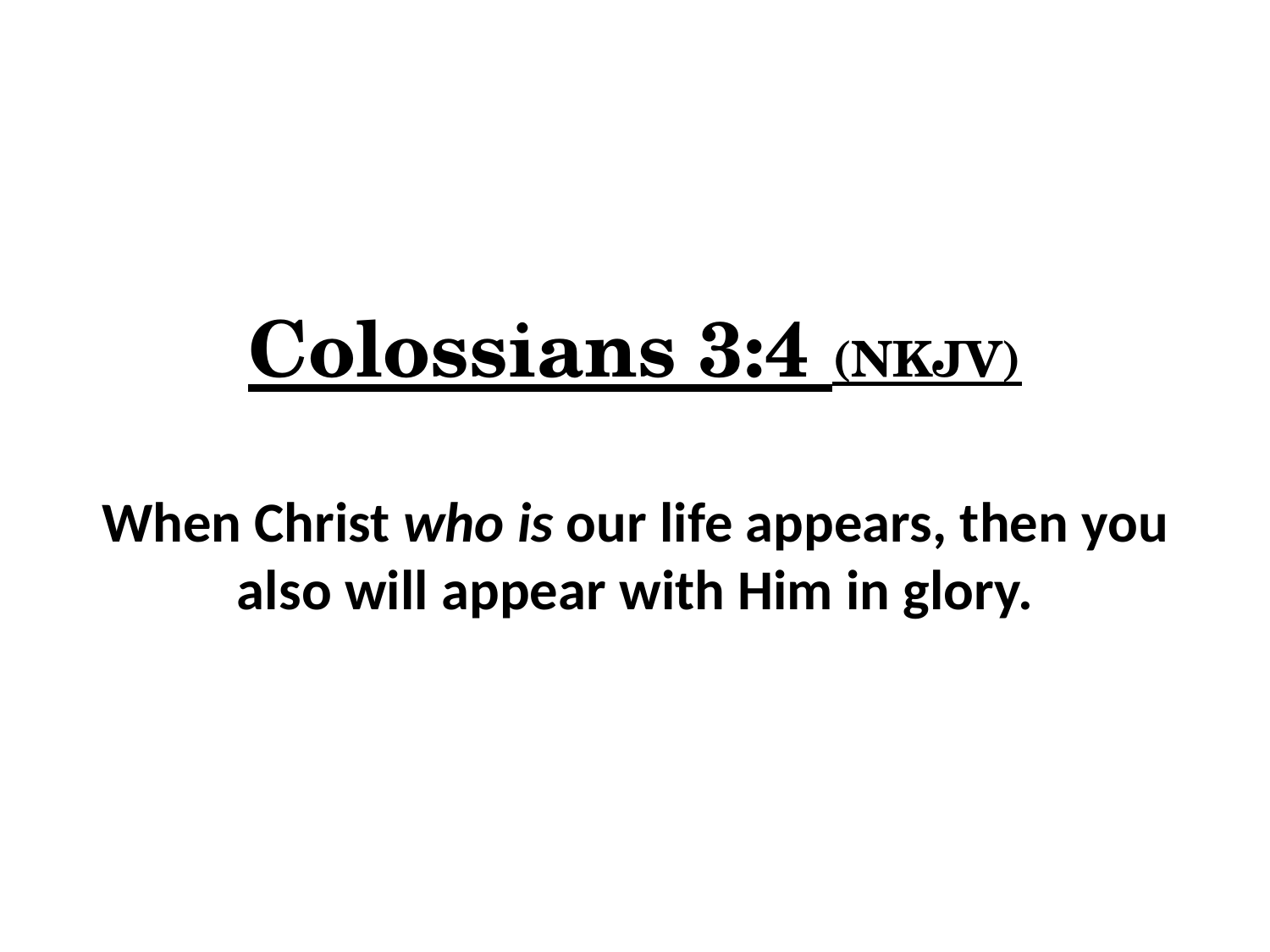

# Colossians 3:4 (NKJV) When Christ who is our life appears, then you also will appear with Him in glory.